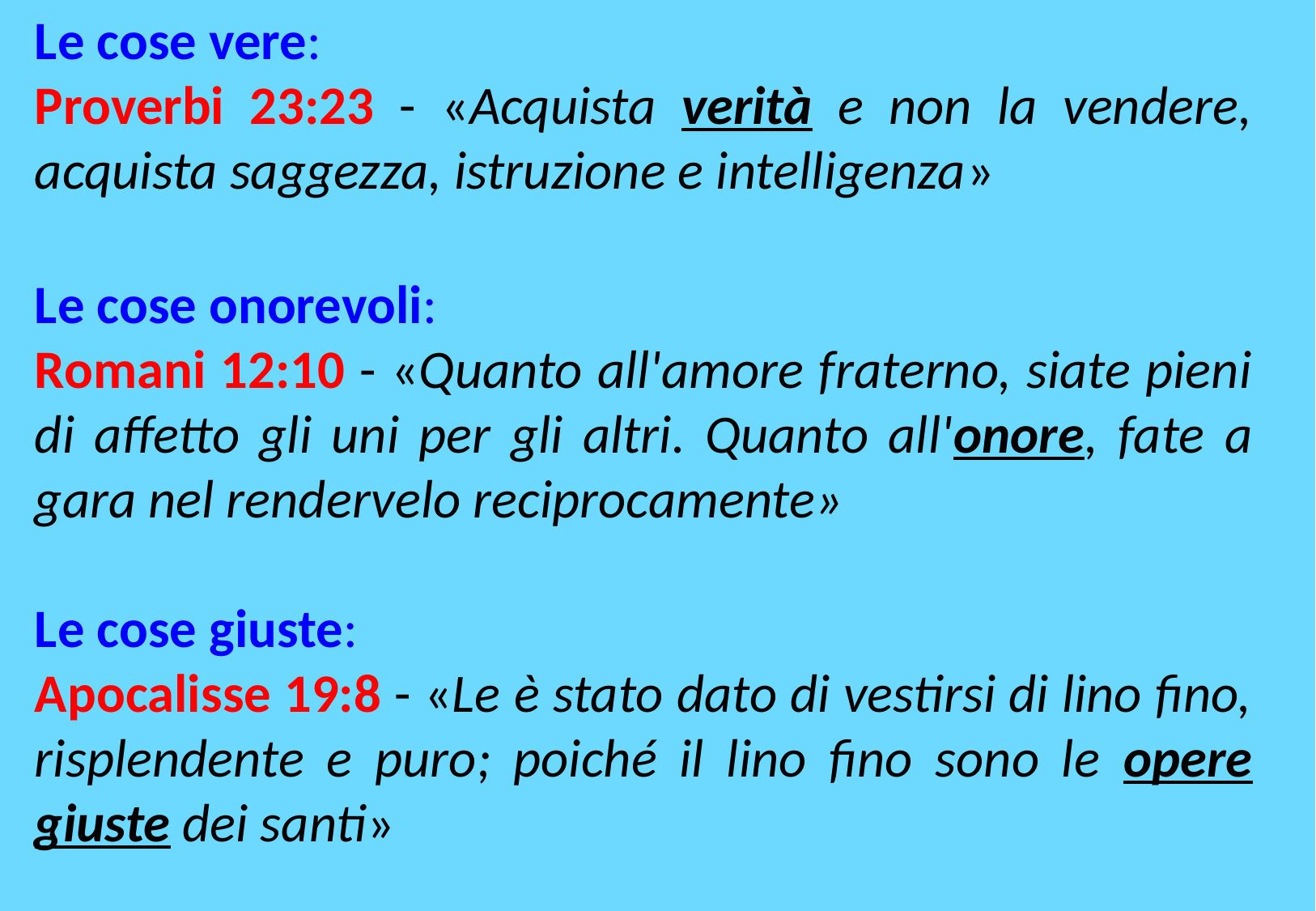

Le cose vere:
Proverbi 23:23 - «Acquista verità e non la vendere, acquista saggezza, istruzione e intelligenza»

Le cose onorevoli:
Romani 12:10 - «Quanto all'amore fraterno, siate pieni di affetto gli uni per gli altri. Quanto all'onore, fate a gara nel rendervelo reciprocamente»

Le cose giuste:
Apocalisse 19:8 - «Le è stato dato di vestirsi di lino fino, risplendente e puro; poiché il lino fino sono le opere giuste dei santi»